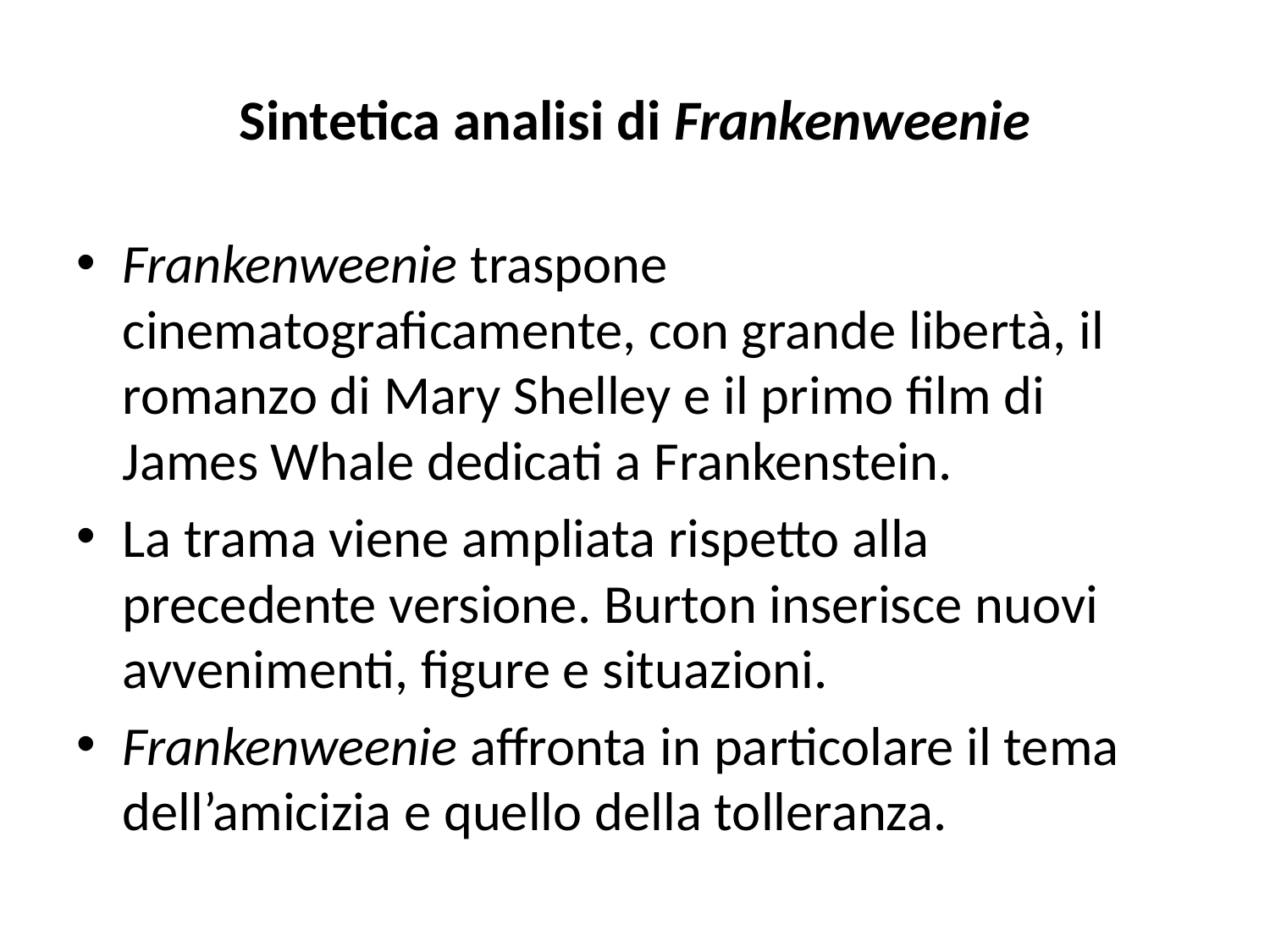

# Sintetica analisi di Frankenweenie
Frankenweenie traspone cinematograficamente, con grande libertà, il romanzo di Mary Shelley e il primo film di James Whale dedicati a Frankenstein.
La trama viene ampliata rispetto alla precedente versione. Burton inserisce nuovi avvenimenti, figure e situazioni.
Frankenweenie affronta in particolare il tema dell’amicizia e quello della tolleranza.